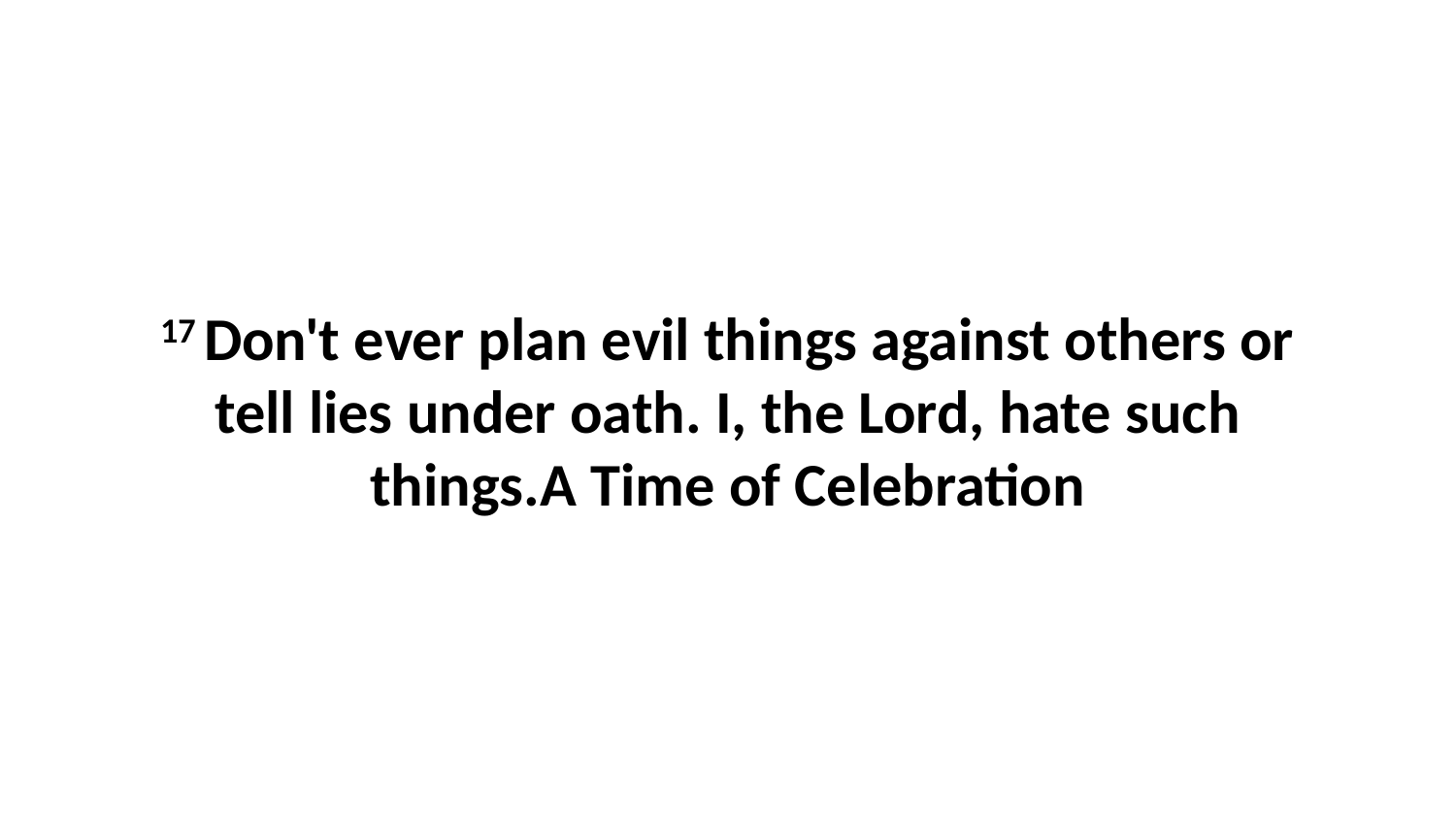

17 Don't ever plan evil things against others or tell lies under oath. I, the Lord, hate such things.A Time of Celebration